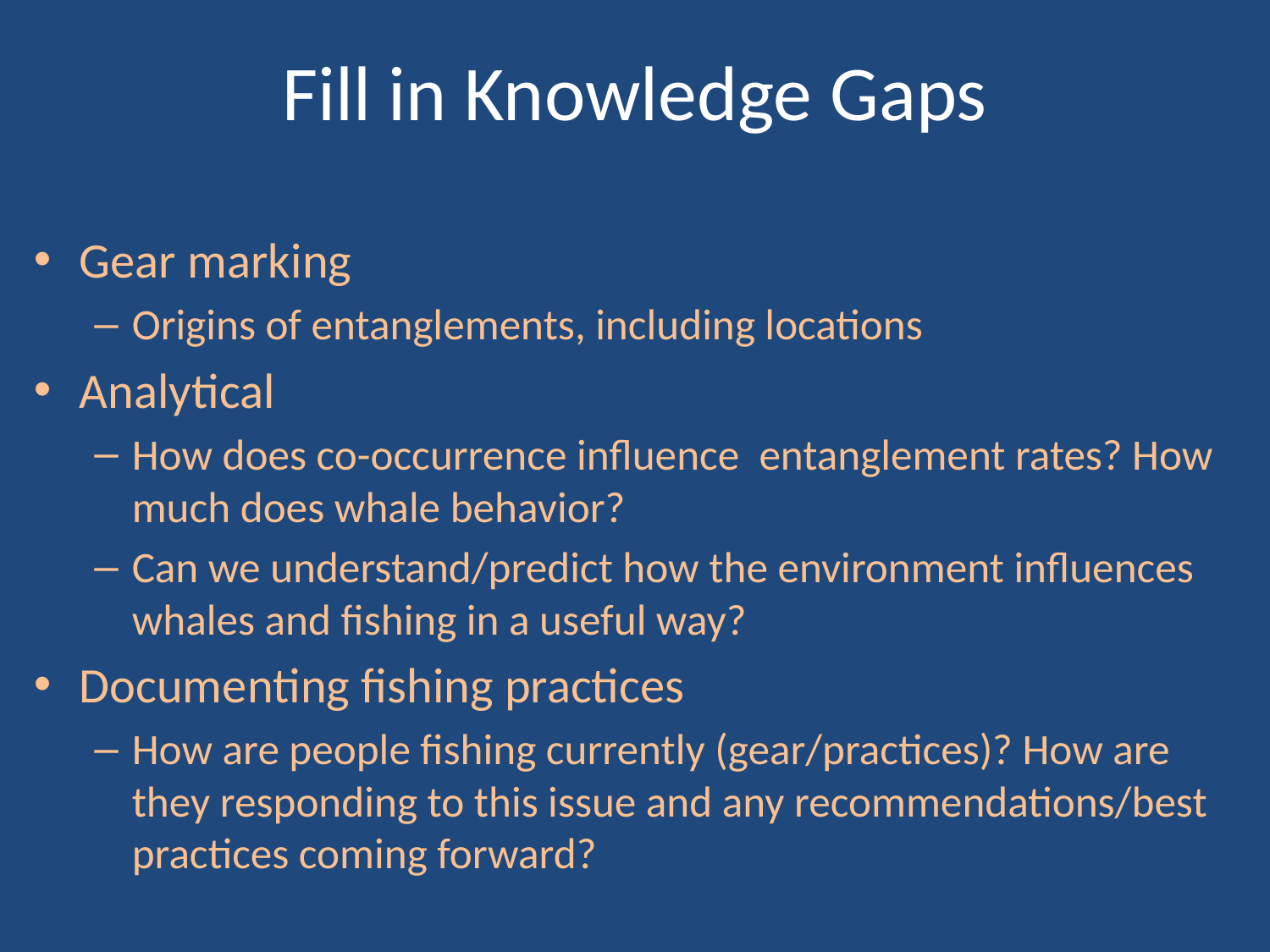

# Fill in Knowledge Gaps
Gear marking
Origins of entanglements, including locations
Analytical
How does co-occurrence influence  entanglement rates? How much does whale behavior?
Can we understand/predict how the environment influences whales and fishing in a useful way?
Documenting fishing practices
How are people fishing currently (gear/practices)? How are they responding to this issue and any recommendations/best practices coming forward?